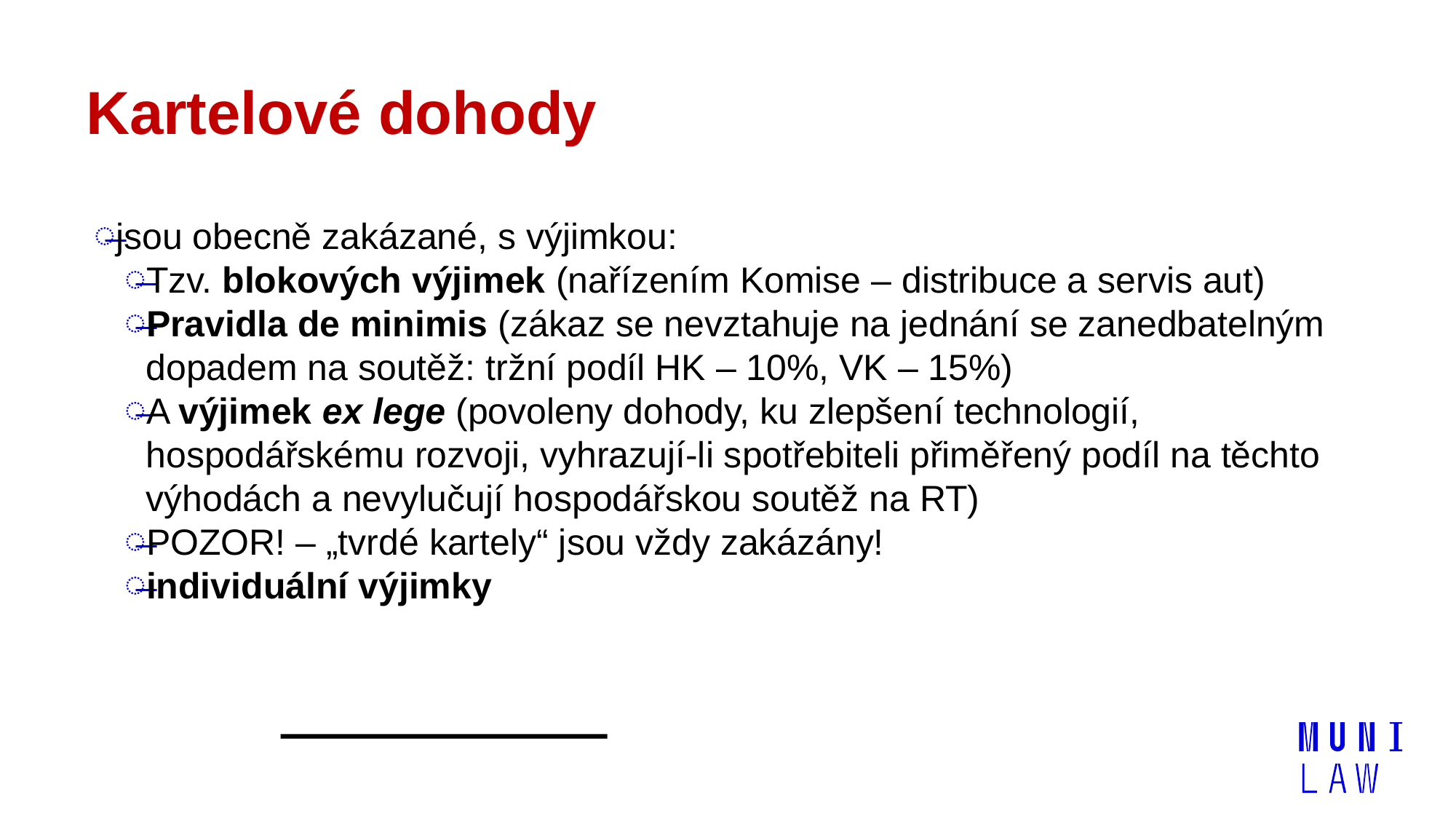

# Kartelové dohody
jsou obecně zakázané, s výjimkou:
Tzv. blokových výjimek (nařízením Komise – distribuce a servis aut)
Pravidla de minimis (zákaz se nevztahuje na jednání se zanedbatelným dopadem na soutěž: tržní podíl HK – 10%, VK – 15%)
A výjimek ex lege (povoleny dohody, ku zlepšení technologií, hospodářskému rozvoji, vyhrazují-li spotřebiteli přiměřený podíl na těchto výhodách a nevylučují hospodářskou soutěž na RT)
POZOR! – „tvrdé kartely“ jsou vždy zakázány!
individuální výjimky